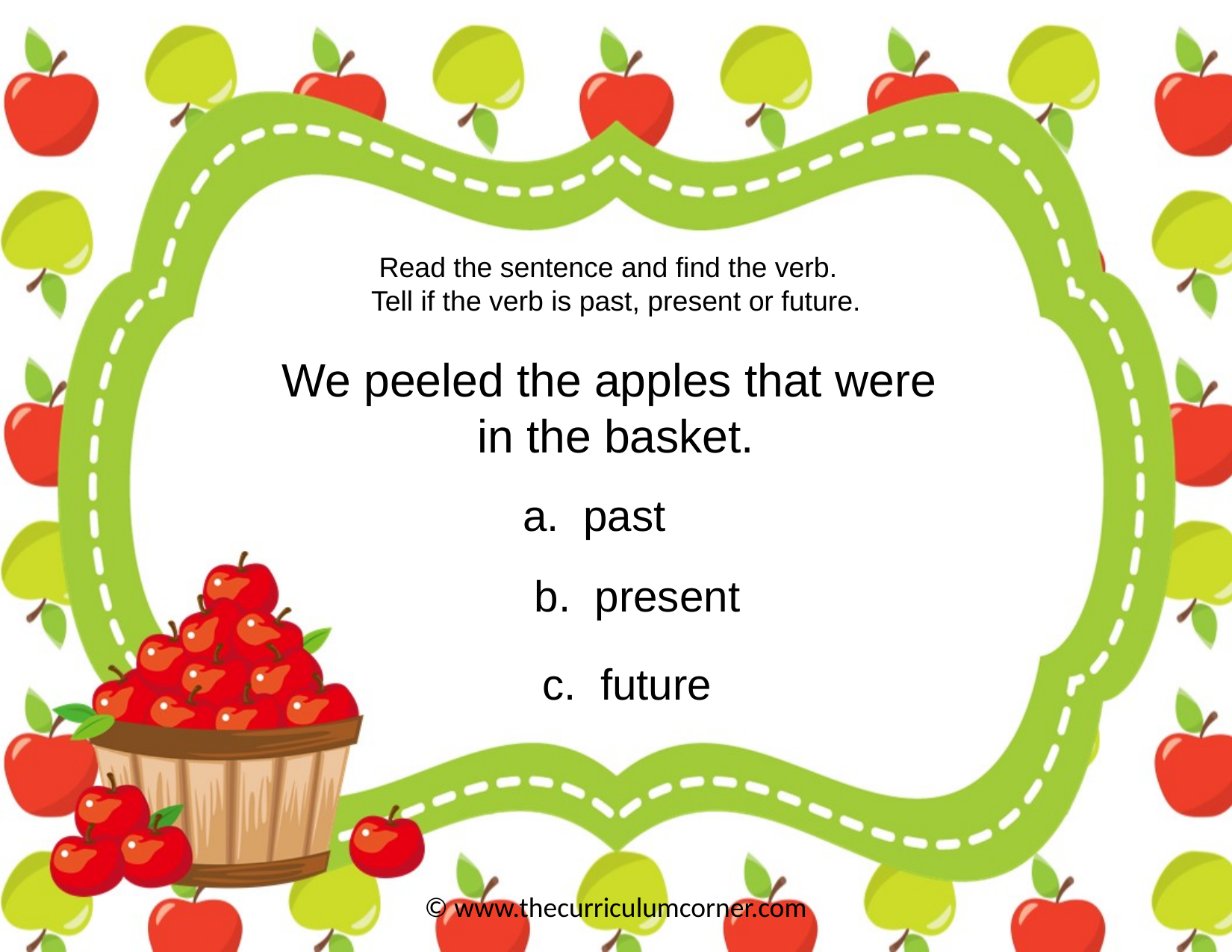

Read the sentence and find the verb.
Tell if the verb is past, present or future.

We peeled the apples that were
in the basket.
a.  past
b.  present
c.  future
© www.thecurriculumcorner.com